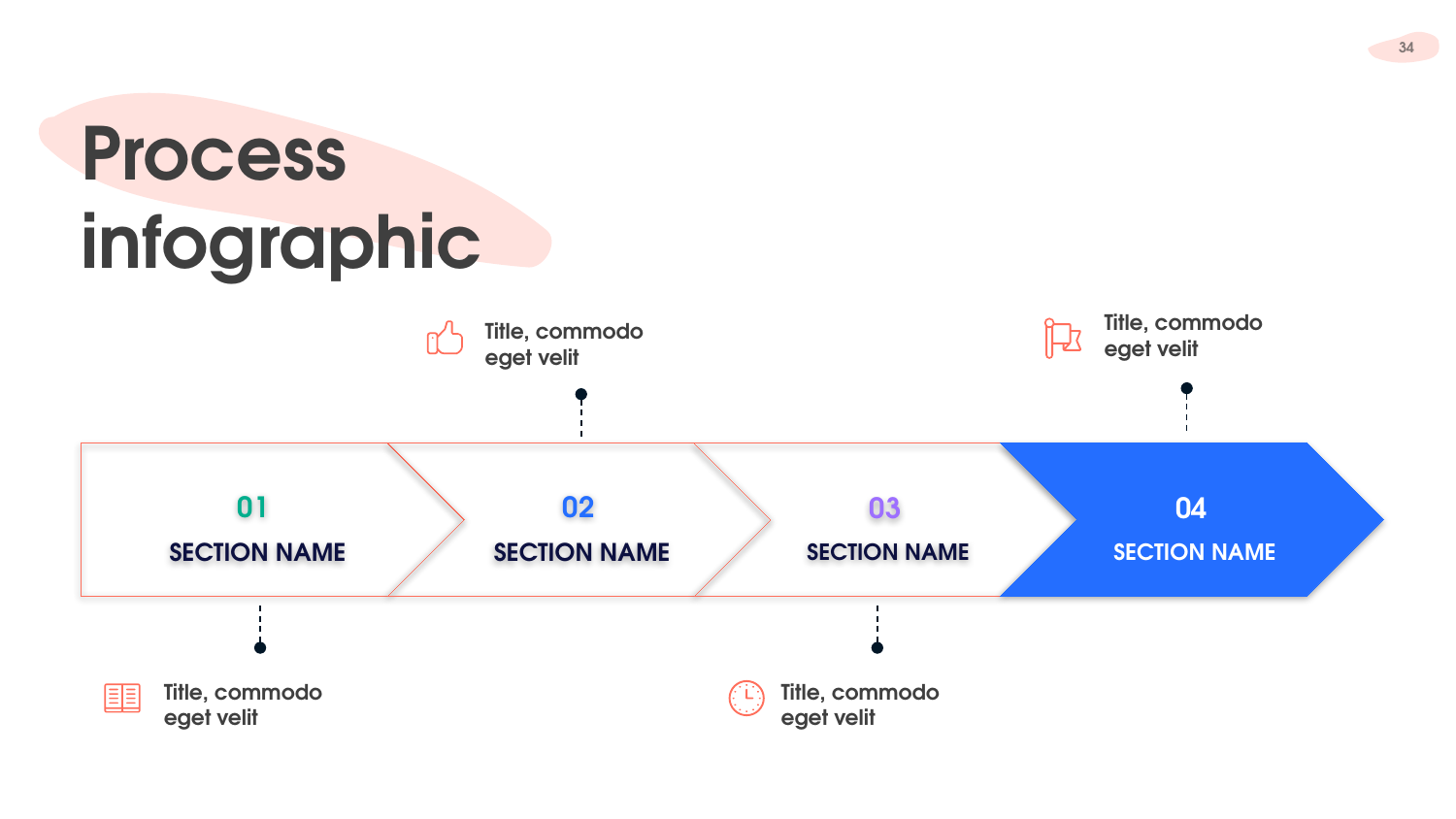

Process infographic
Title, commodo eget velit
Title, commodo eget velit

01
SECTION NAME
02
SECTION NAME
03
SECTION NAME
04
SECTION NAME
Title, commodo eget velit
Title, commodo eget velit